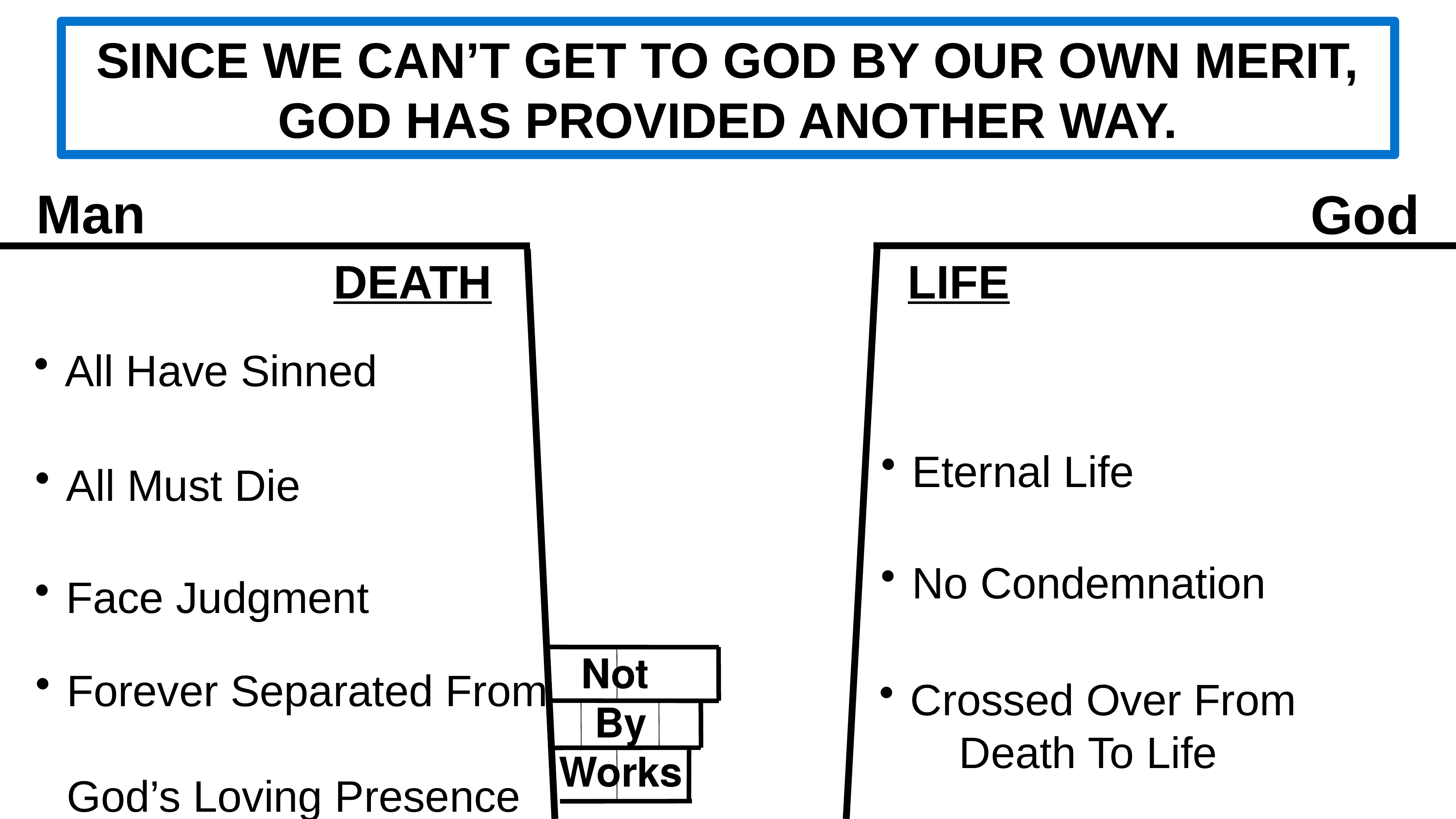

SINCE WE CAN’T GET TO GOD BY OUR OWN MERIT, GOD HAS PROVIDED ANOTHER WAY.
Man
God
DEATH

LIFE

All Have Sinned
Eternal Life
All Must Die
No Condemnation
Face Judgment
 Not   By Works

Forever Separated From                                   God’s Loving Presence
Crossed Over From     Death To Life